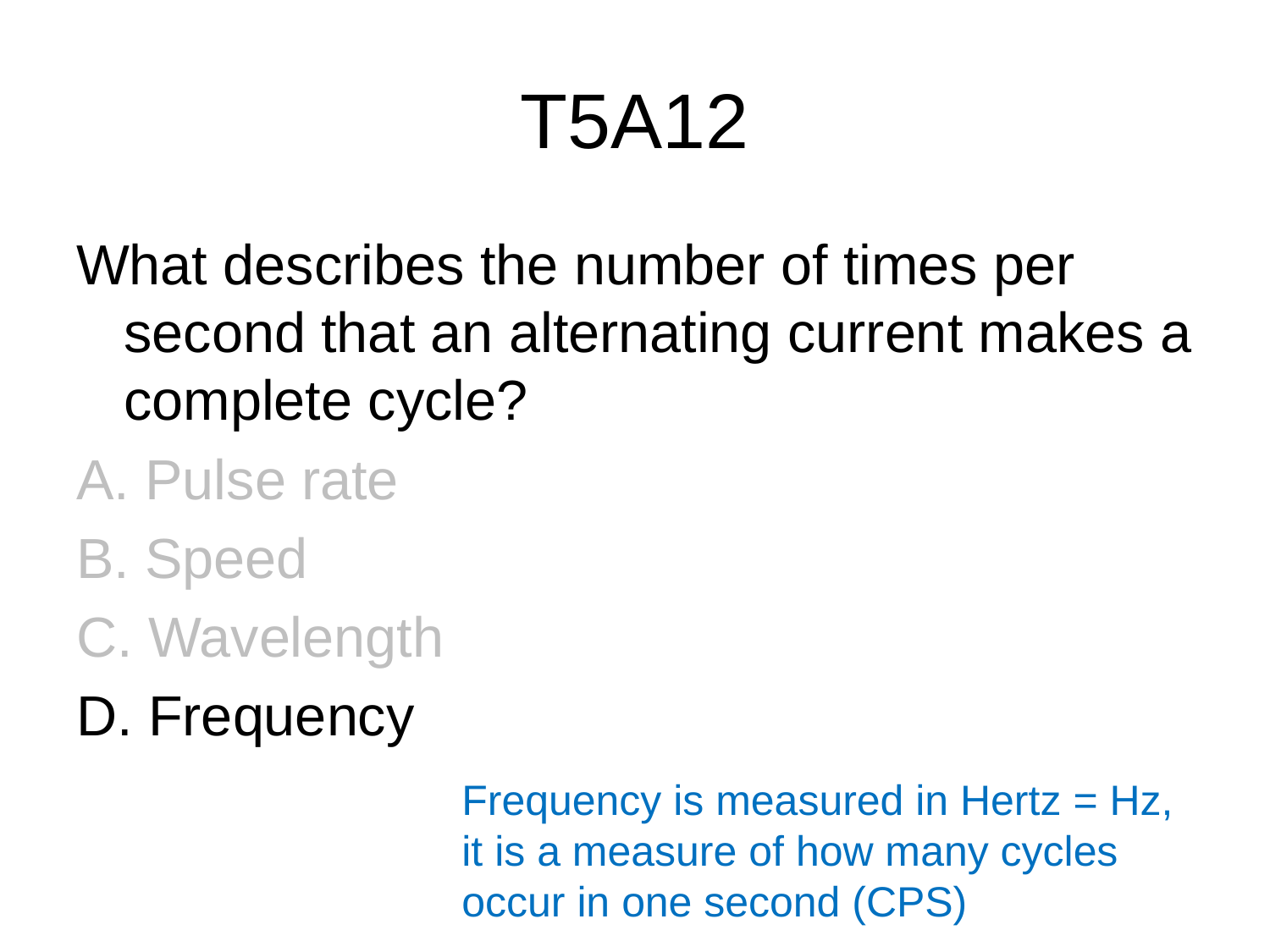

# T5A12
What describes the number of times per second that an alternating current makes a complete cycle?
A. Pulse rate
B. Speed
C. Wavelength
D. Frequency
Frequency is measured in Hertz = Hz, it is a measure of how many cycles occur in one second (CPS)